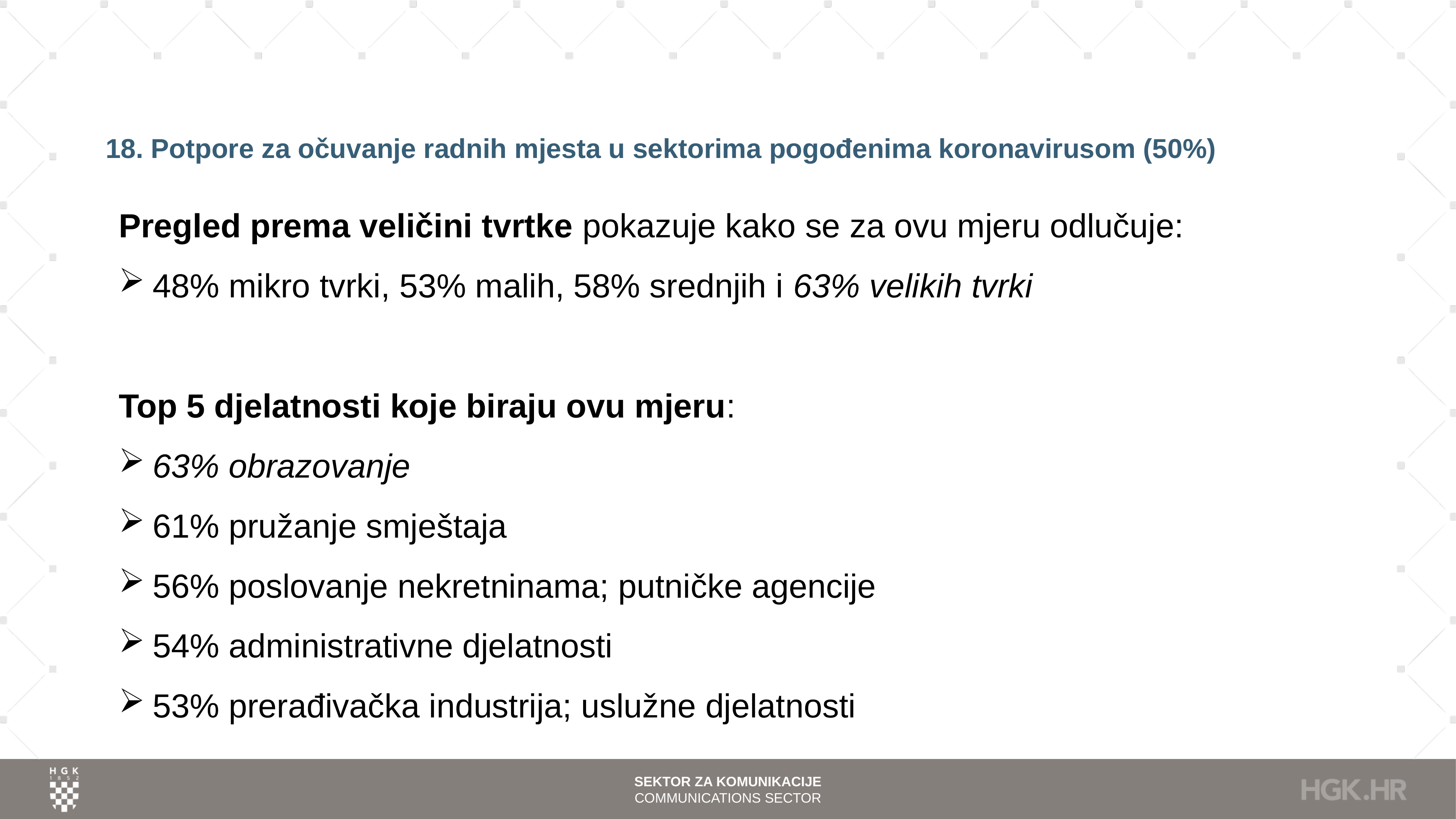

# 18. Potpore za očuvanje radnih mjesta u sektorima pogođenima koronavirusom (50%)
Pregled prema veličini tvrtke pokazuje kako se za ovu mjeru odlučuje:
48% mikro tvrki, 53% malih, 58% srednjih i 63% velikih tvrki

Top 5 djelatnosti koje biraju ovu mjeru:
63% obrazovanje
61% pružanje smještaja
56% poslovanje nekretninama; putničke agencije
54% administrativne djelatnosti
53% prerađivačka industrija; uslužne djelatnosti